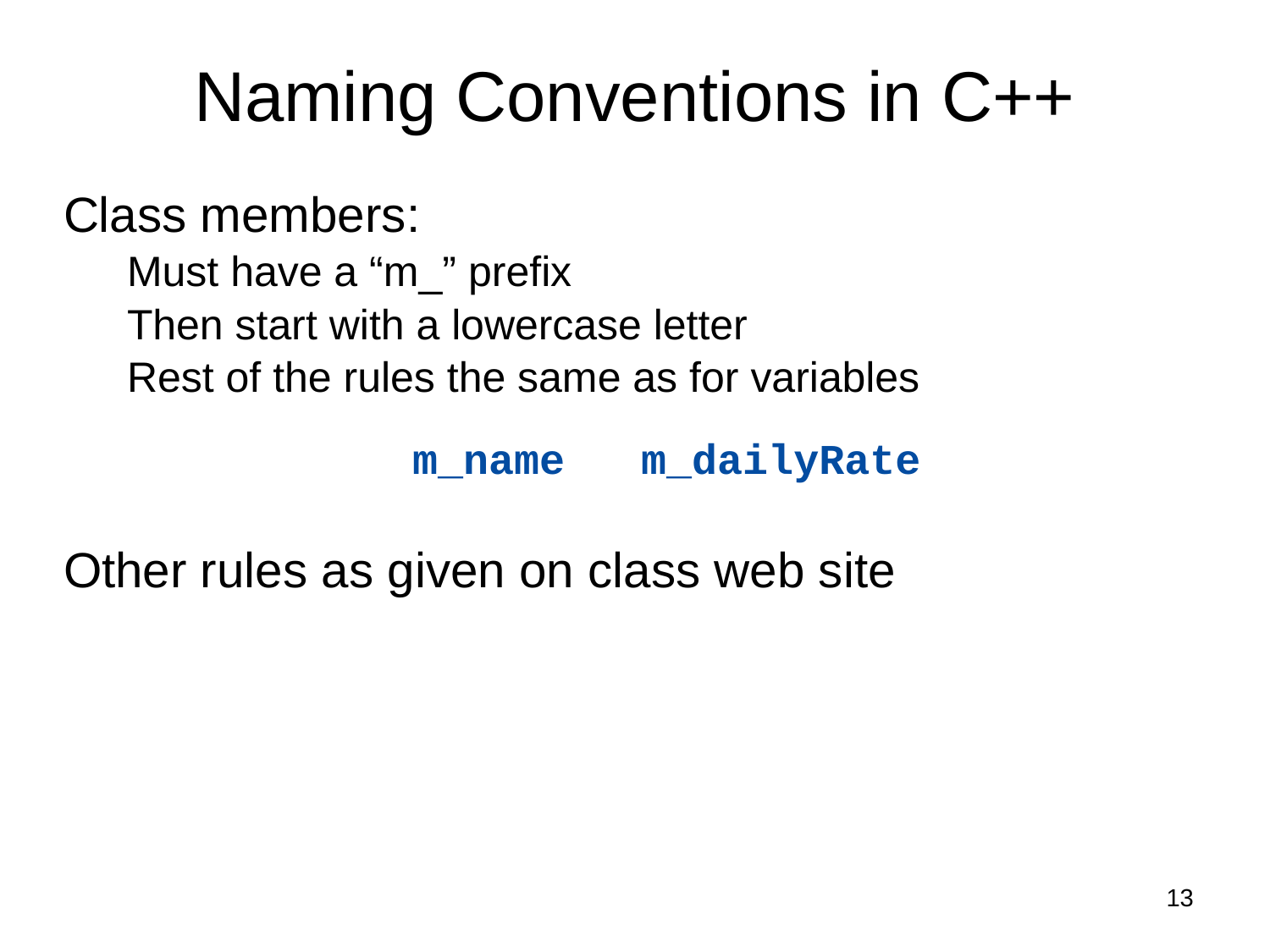

Class members:
Must have a “m_” prefix
Then start with a lowercase letter
Rest of the rules the same as for variables

m_name   m_dailyRate

Other rules as given on class web site
Naming Conventions in C++
13